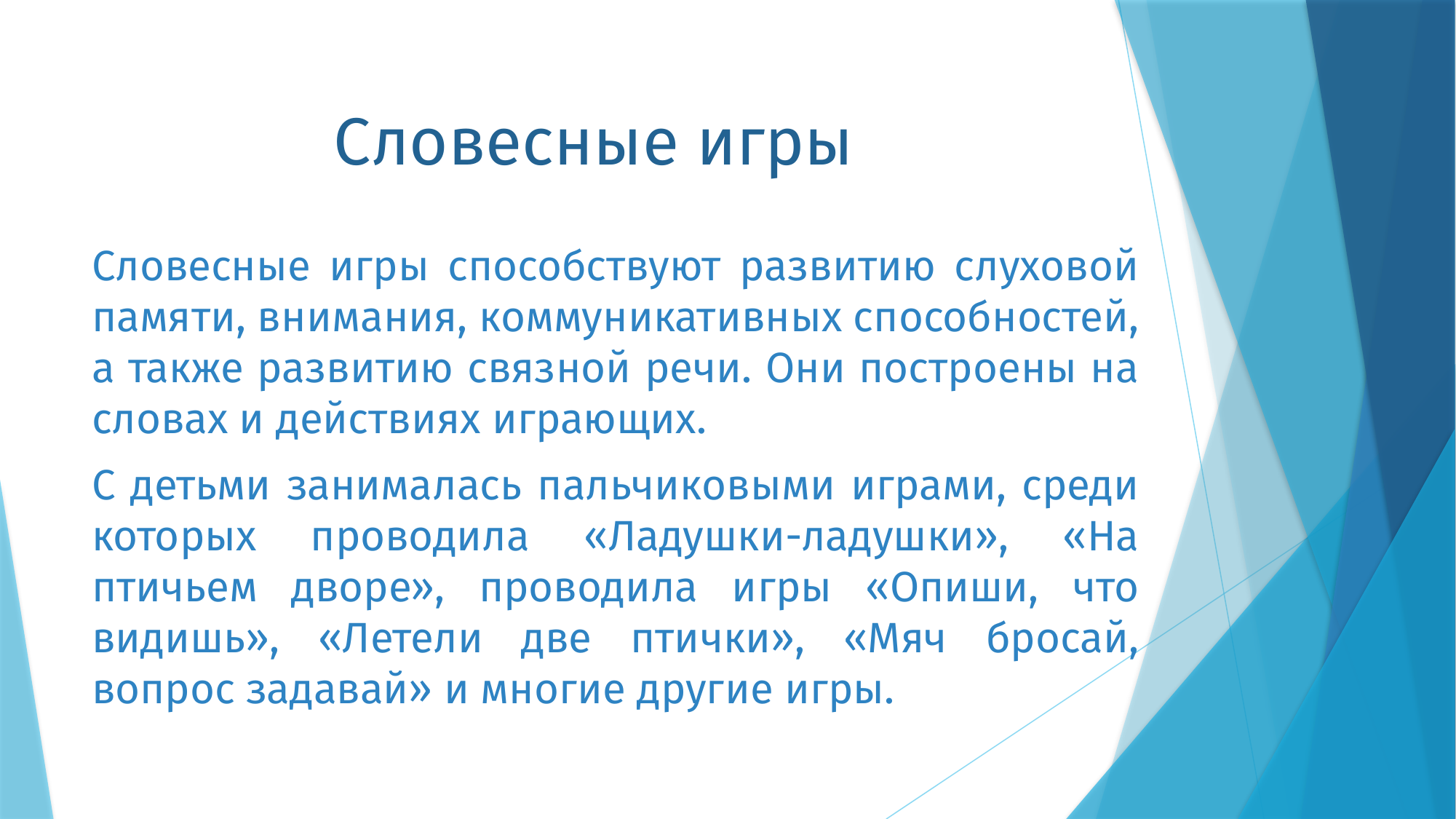

# Словесные игры
Словесные игры способствуют развитию слуховой памяти, внимания, коммуникативных способностей, а также развитию связной речи. Они построены на словах и действиях играющих.
С детьми занималась пальчиковыми играми, среди которых проводила «Ладушки-ладушки», «На птичьем дворе», проводила игры «Опиши, что видишь», «Летели две птички», «Мяч бросай, вопрос задавай» и многие другие игры.